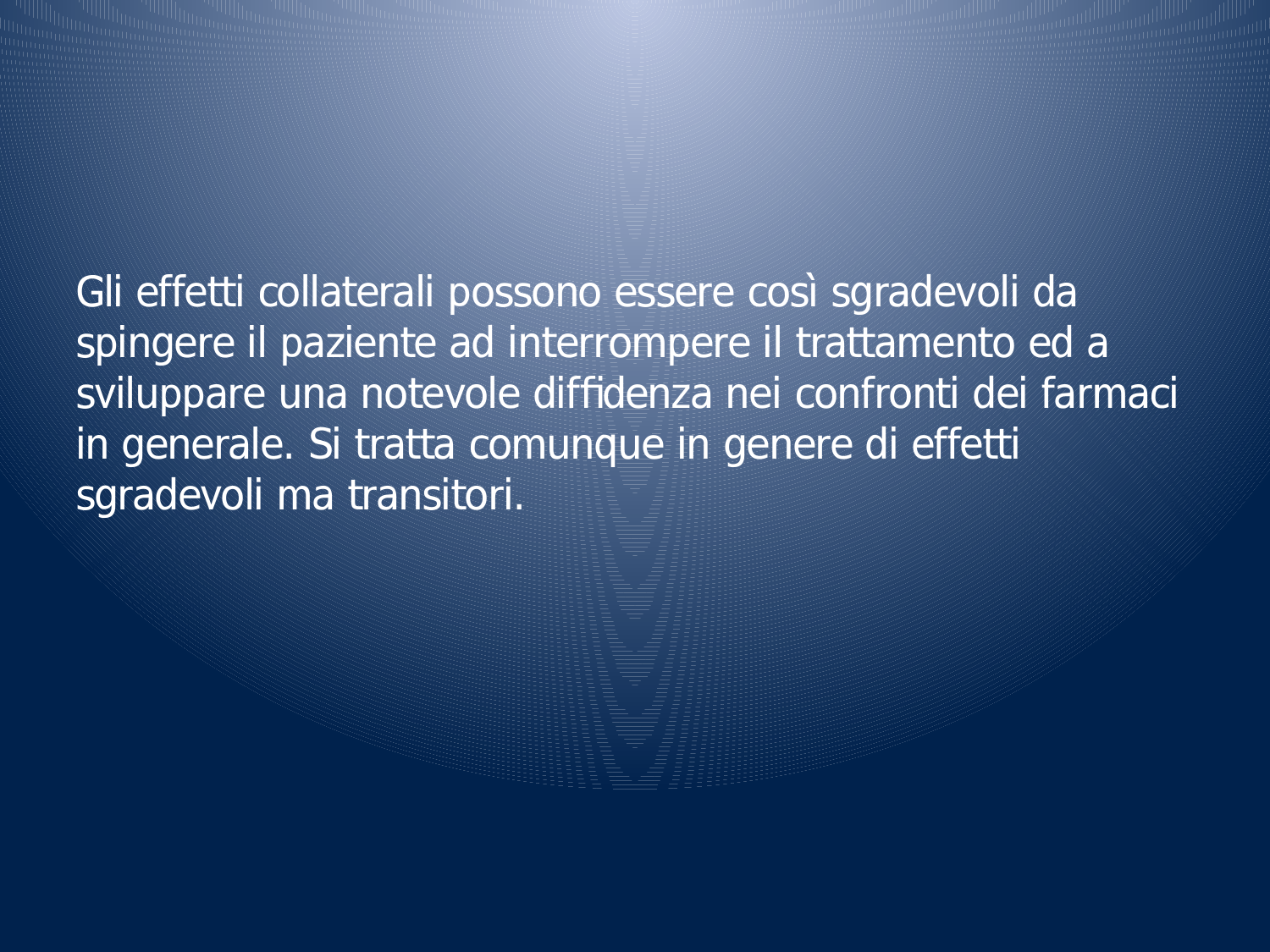

#
Gli effetti collaterali possono essere così sgradevoli da spingere il paziente ad interrompere il trattamento ed a sviluppare una notevole diffidenza nei confronti dei farmaci in generale. Si tratta comunque in genere di effetti sgradevoli ma transitori.